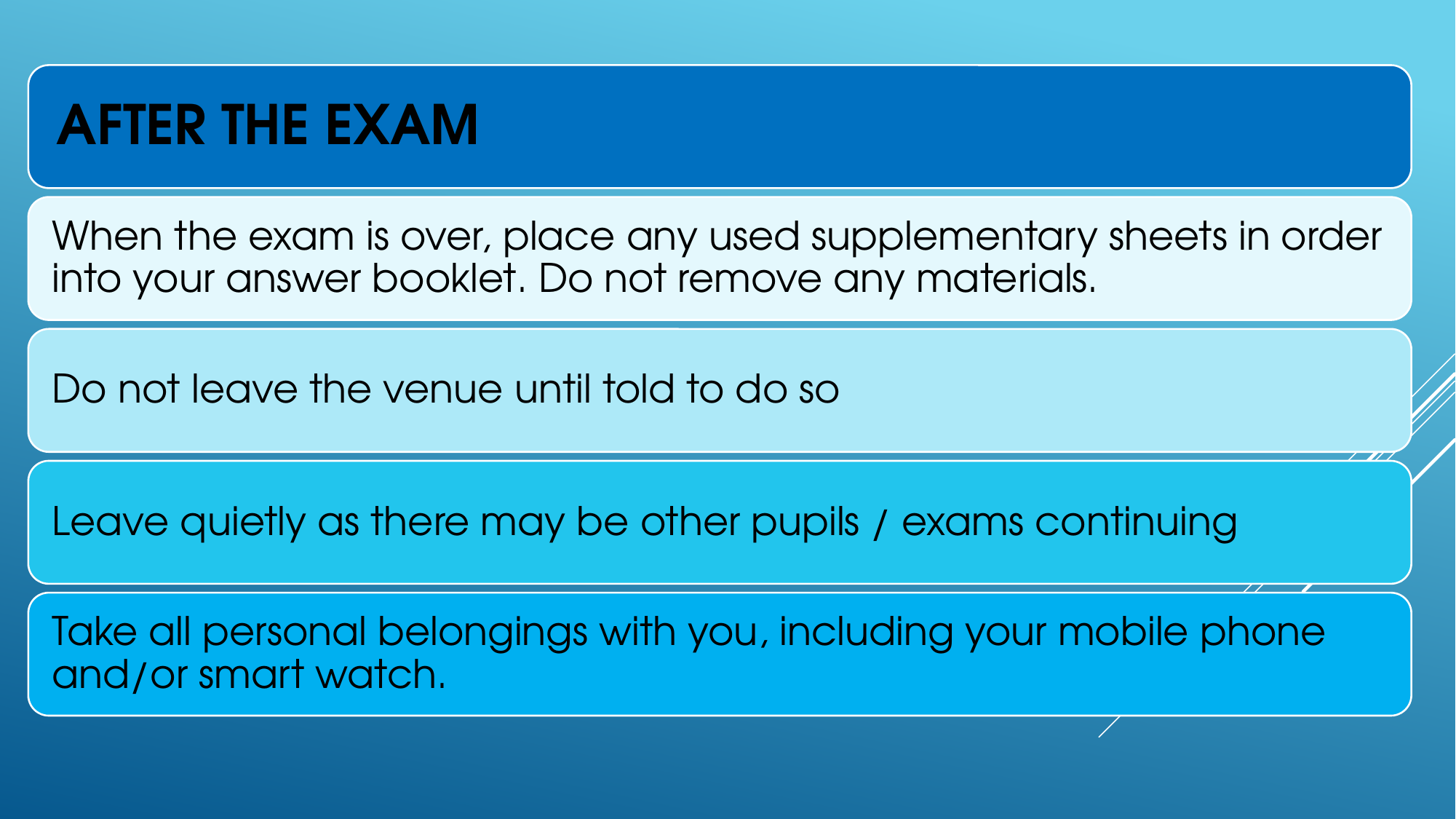

AFTER THE EXAM
When the exam is over, place any used supplementary sheets in order into your answer booklet. Do not remove any materials.
Do not leave the venue until told to do so
Leave quietly as there may be other pupils / exams continuing
Take all personal belongings with you, including your mobile phone and/or smart watch.